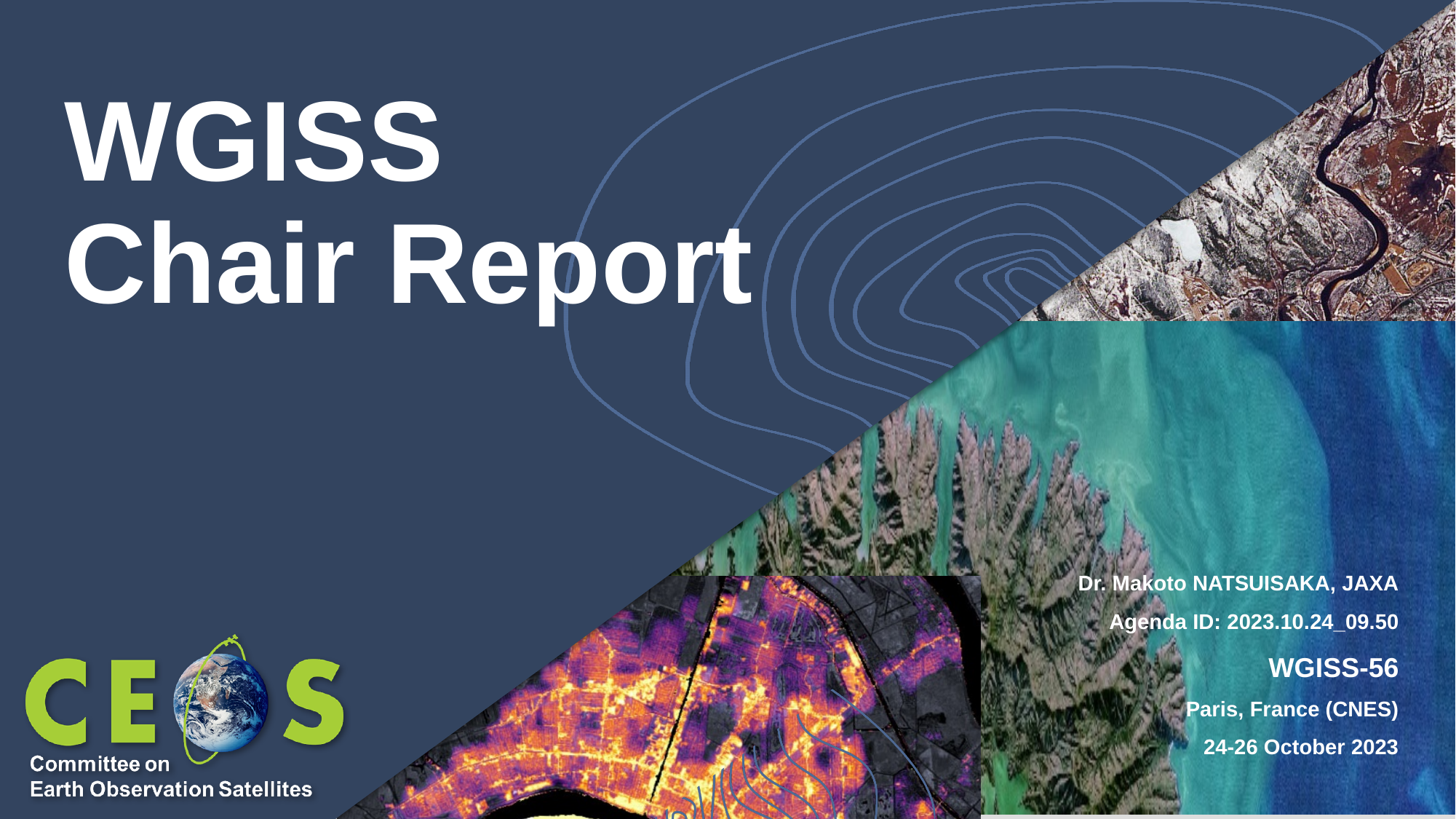

# WGISS Chair Report
Dr. Makoto NATSUISAKA, JAXA
Agenda ID: 2023.10.24_09.50
WGISS-56
Paris, France (CNES)
24-26 October 2023